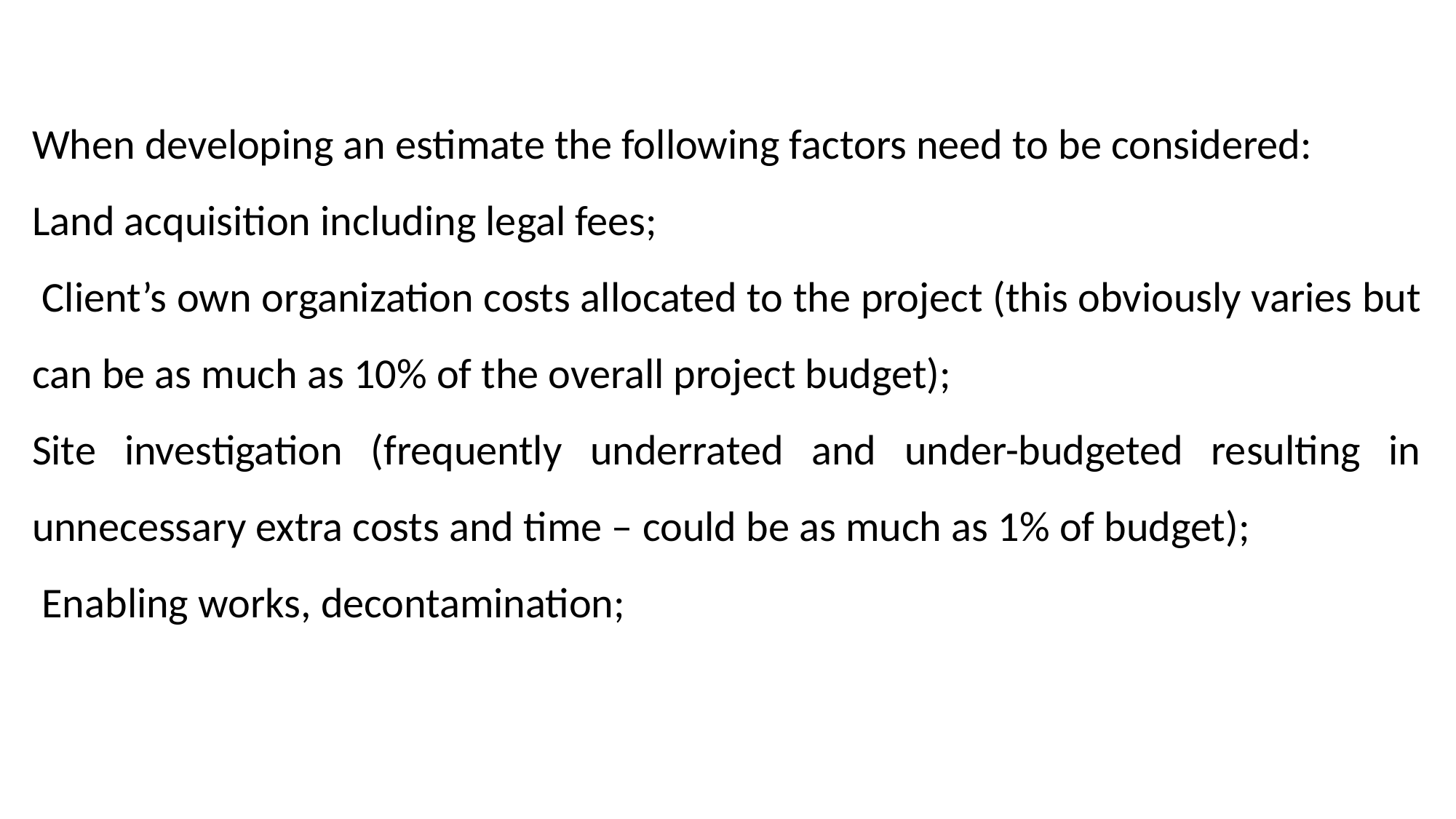

When developing an estimate the following factors need to be considered:
Land acquisition including legal fees;
 Client’s own organization costs allocated to the project (this obviously varies but can be as much as 10% of the overall project budget);
Site investigation (frequently underrated and under-budgeted resulting in unnecessary extra costs and time – could be as much as 1% of budget);
 Enabling works, decontamination;